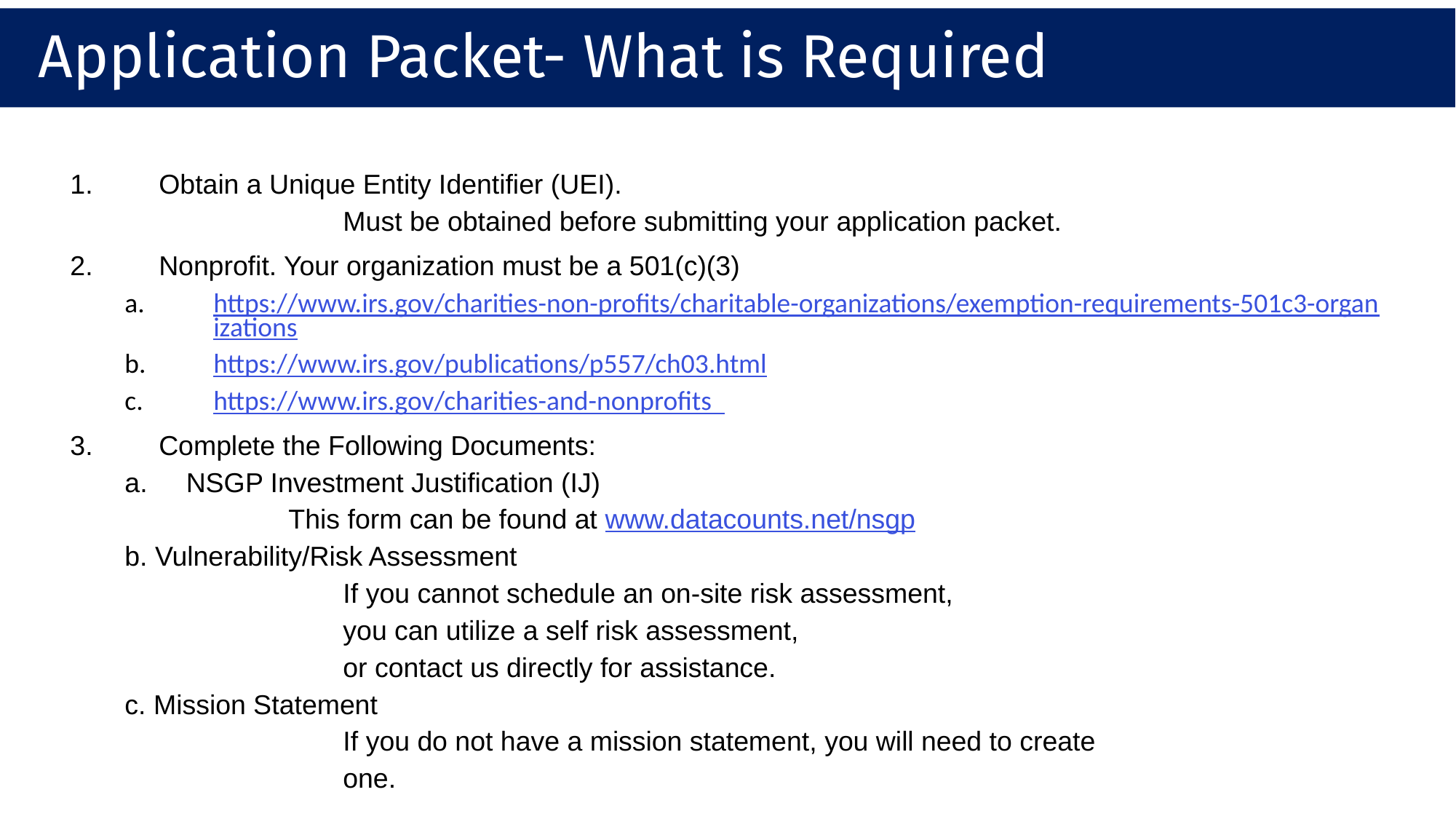

# Application Packet- What is Required
Obtain a Unique Entity Identifier (UEI).
		Must be obtained before submitting your application packet.
Nonprofit. Your organization must be a 501(c)(3)
https://www.irs.gov/charities-non-profits/charitable-organizations/exemption-requirements-501c3-organizations
https://www.irs.gov/publications/p557/ch03.html
https://www.irs.gov/charities-and-nonprofits
Complete the Following Documents:
NSGP Investment Justification (IJ)
	This form can be found at www.datacounts.net/nsgp
b. Vulnerability/Risk Assessment
		If you cannot schedule an on-site risk assessment,
		you can utilize a self risk assessment,
		or contact us directly for assistance.
c. Mission Statement
		If you do not have a mission statement, you will need to create
		one.